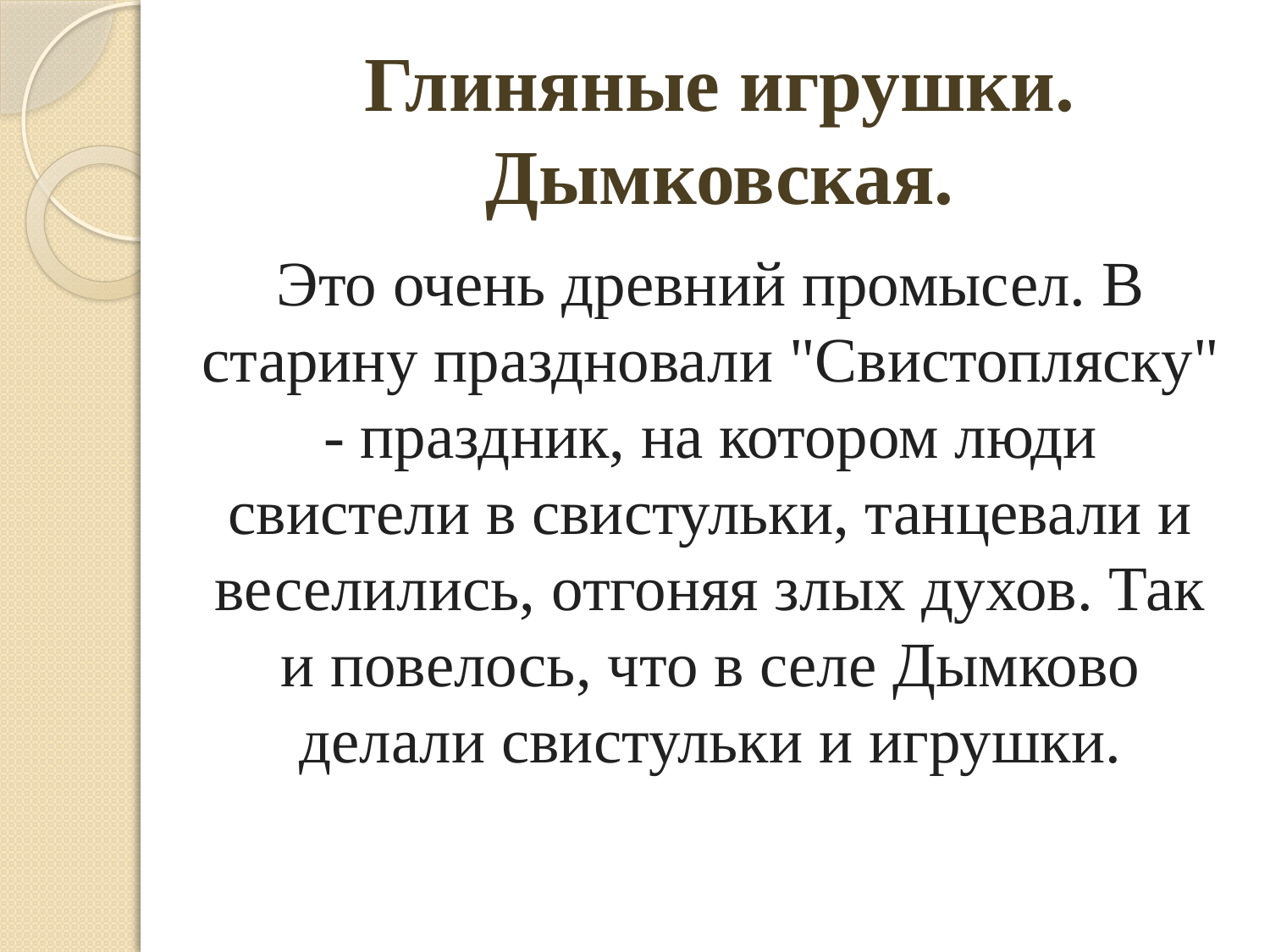

# Глиняные игрушки. Дымковская.
Это очень древний промысел. В старину праздновали "Свистопляску" - праздник, на котором люди свистели в свистульки, танцевали и веселились, отгоняя злых духов. Так и повелось, что в селе Дымково делали свистульки и игрушки.